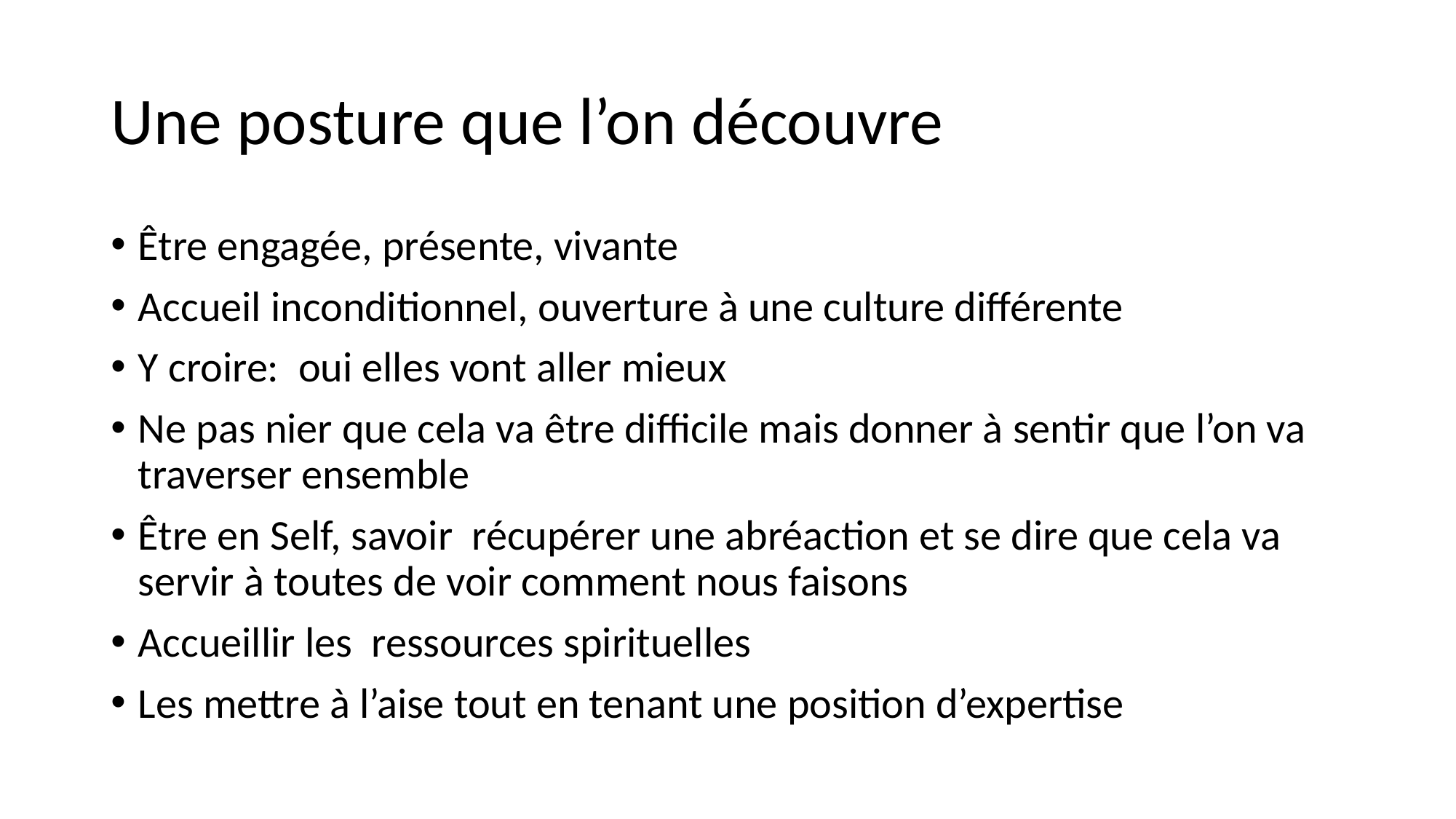

# Une posture que l’on découvre
Être engagée, présente, vivante
Accueil inconditionnel, ouverture à une culture différente
Y croire:  oui elles vont aller mieux
Ne pas nier que cela va être difficile mais donner à sentir que l’on va traverser ensemble
Être en Self, savoir  récupérer une abréaction et se dire que cela va servir à toutes de voir comment nous faisons
Accueillir les  ressources spirituelles
Les mettre à l’aise tout en tenant une position d’expertise